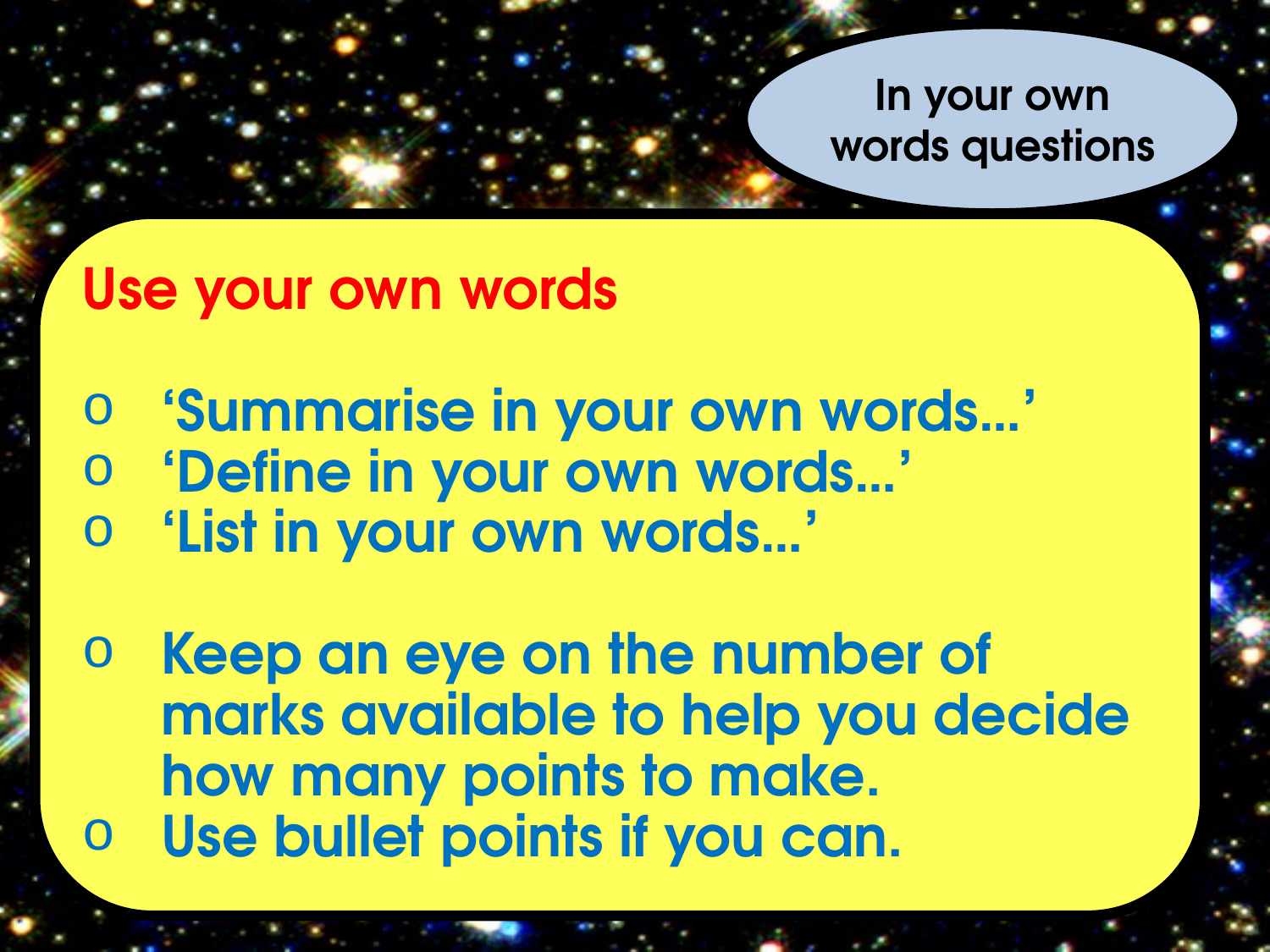

In your own words questions
Use your own words

‘Summarise in your own words…’
‘Define in your own words…’
‘List in your own words…’

Keep an eye on the number of marks available to help you decide how many points to make.
Use bullet points if you can.